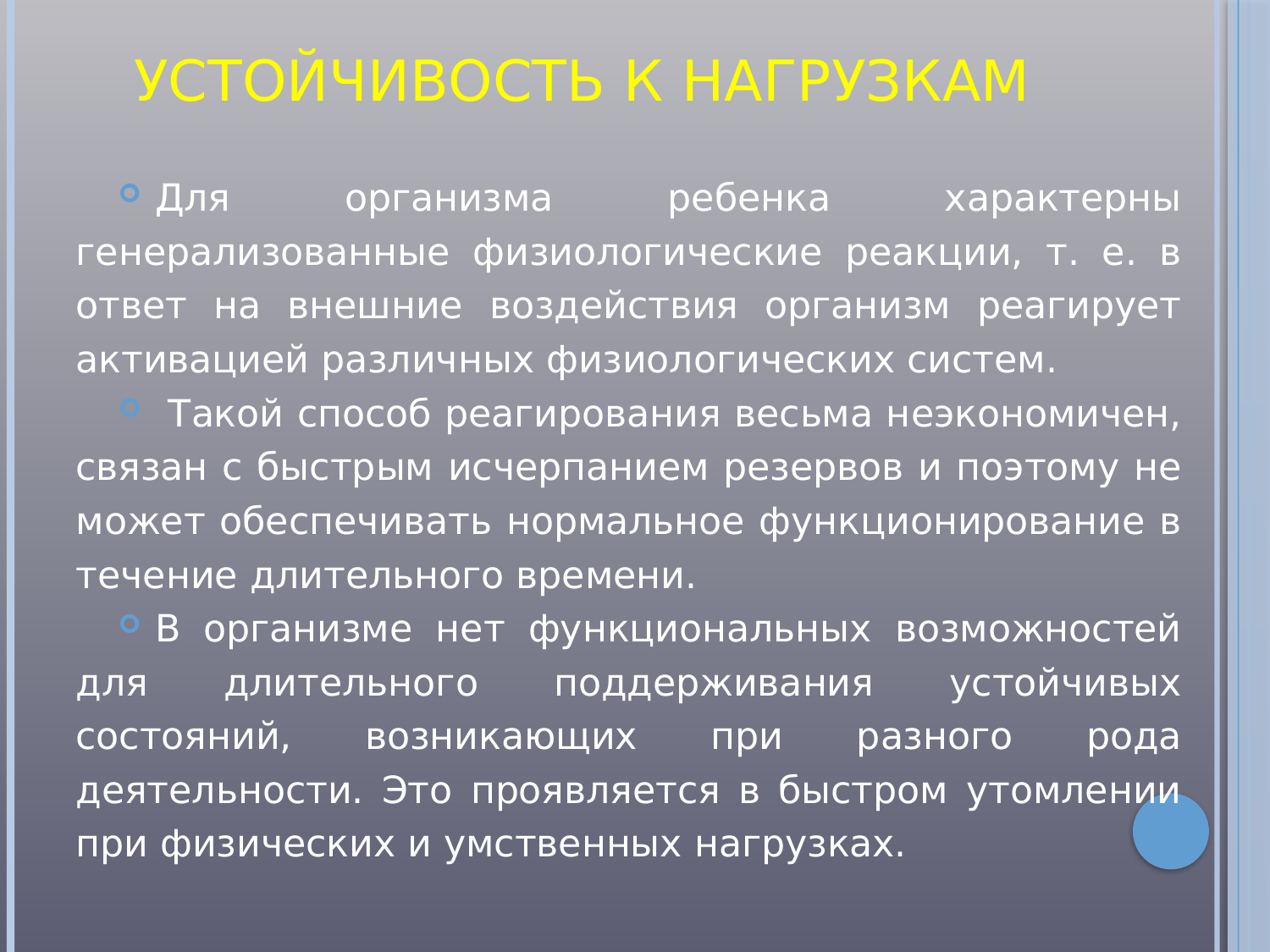

# устойчивость к нагрузкам
Для организма ребенка характерны генерализованные физиологические реакции, т. е. в ответ на внешние воздействия организм реагирует активацией различных физиологических систем.
 Такой способ реагирования весьма неэкономичен, связан с быстрым исчерпанием резервов и поэтому не может обеспечивать нормальное функционирование в течение длительного времени.
В организме нет функциональных возможностей для длительного поддерживания устойчивых состояний, возникающих при разного рода деятельности. Это проявляется в быстром утомлении при физических и умственных нагрузках.